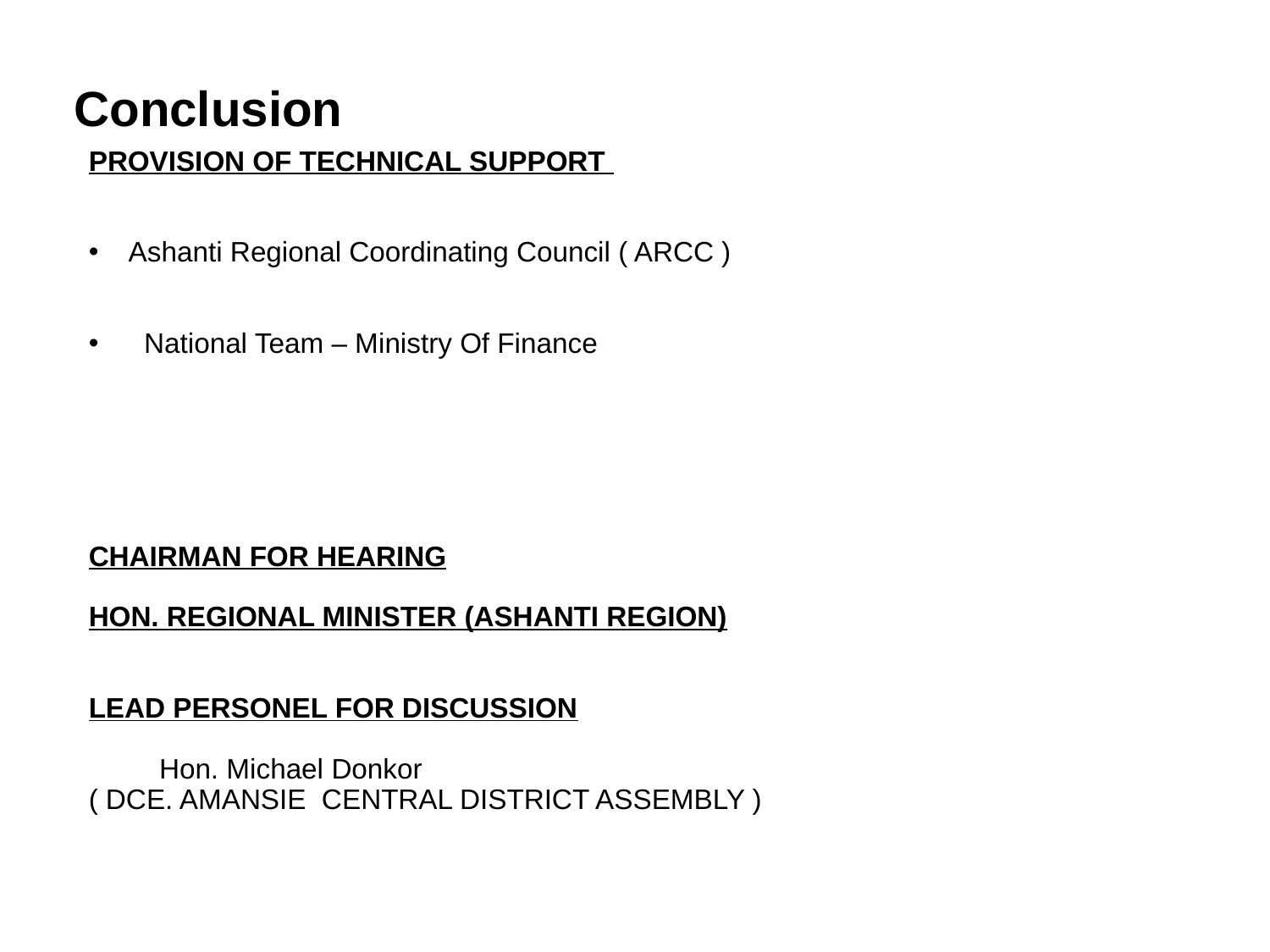

# Conclusion
PROVISION OF TECHNICAL SUPPORT

Ashanti Regional Coordinating Council ( ARCC )

  National Team – Ministry Of Finance

CHAIRMAN FOR HEARING

HON. REGIONAL MINISTER (ASHANTI REGION)

LEAD PERSONEL FOR DISCUSSION

         Hon. Michael Donkor
( DCE. AMANSIE  CENTRAL DISTRICT ASSEMBLY )

65